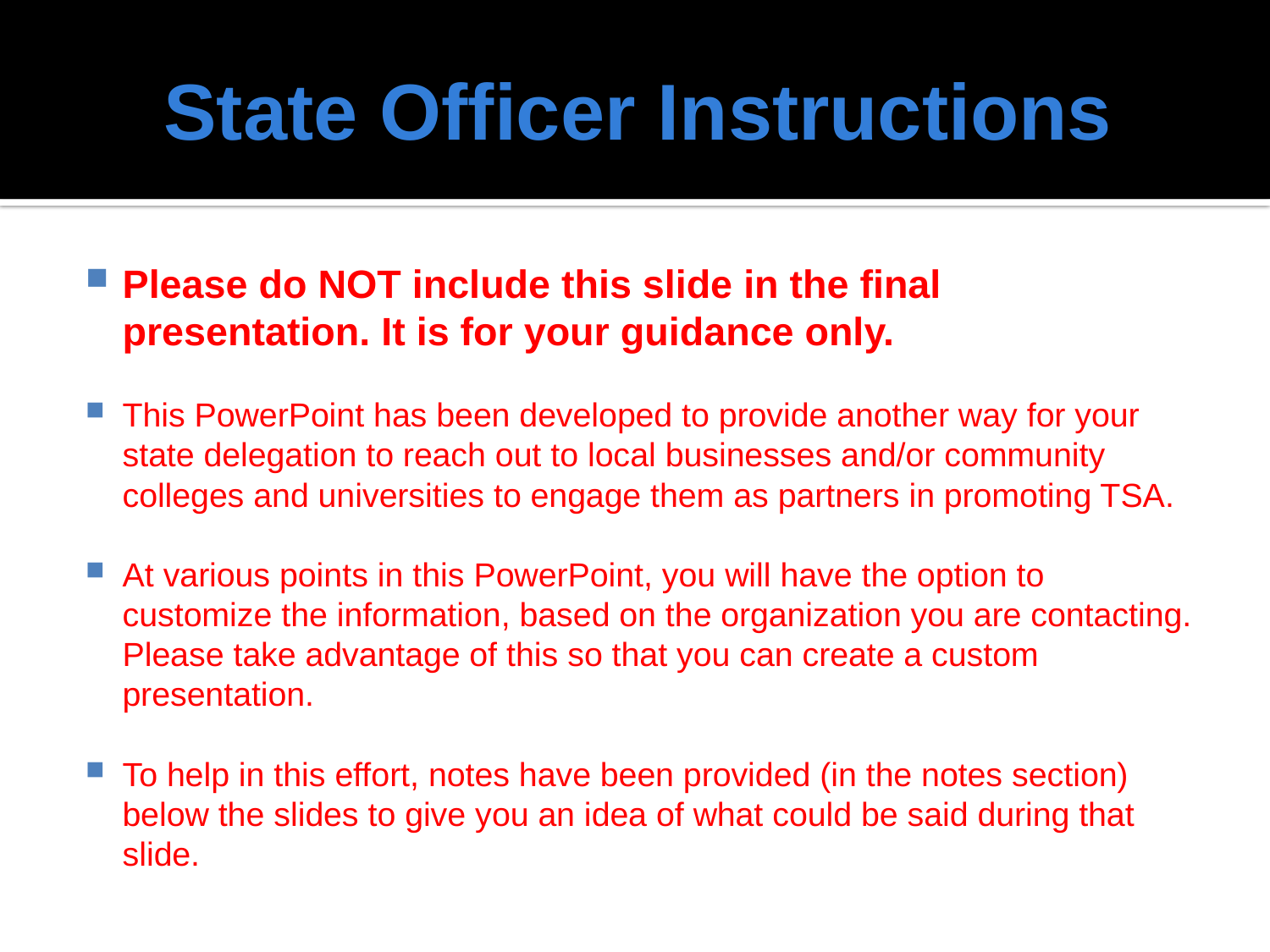

# State Officer Instructions
Please do NOT include this slide in the final presentation. It is for your guidance only.

This PowerPoint has been developed to provide another way for your state delegation to reach out to local businesses and/or community colleges and universities to engage them as partners in promoting TSA.

At various points in this PowerPoint, you will have the option to customize the information, based on the organization you are contacting. Please take advantage of this so that you can create a custom presentation.

To help in this effort, notes have been provided (in the notes section) below the slides to give you an idea of what could be said during that slide.